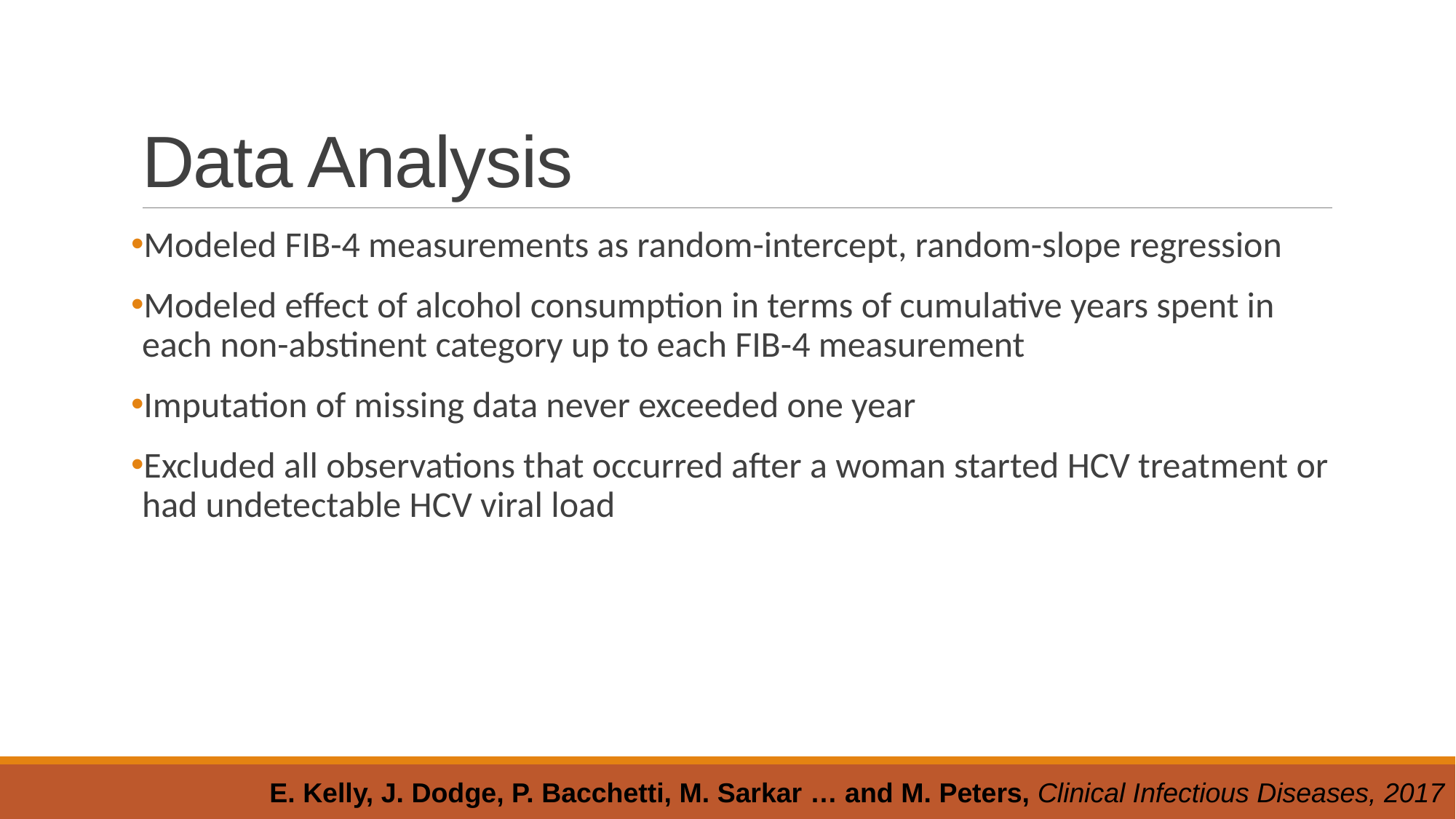

# Data Analysis
Modeled FIB-4 measurements as random-intercept, random-slope regression
Modeled effect of alcohol consumption in terms of cumulative years spent in each non-abstinent category up to each FIB-4 measurement
Imputation of missing data never exceeded one year
Excluded all observations that occurred after a woman started HCV treatment or had undetectable HCV viral load
E. Kelly, J. Dodge, P. Bacchetti, M. Sarkar … and M. Peters, Clinical Infectious Diseases, 2017